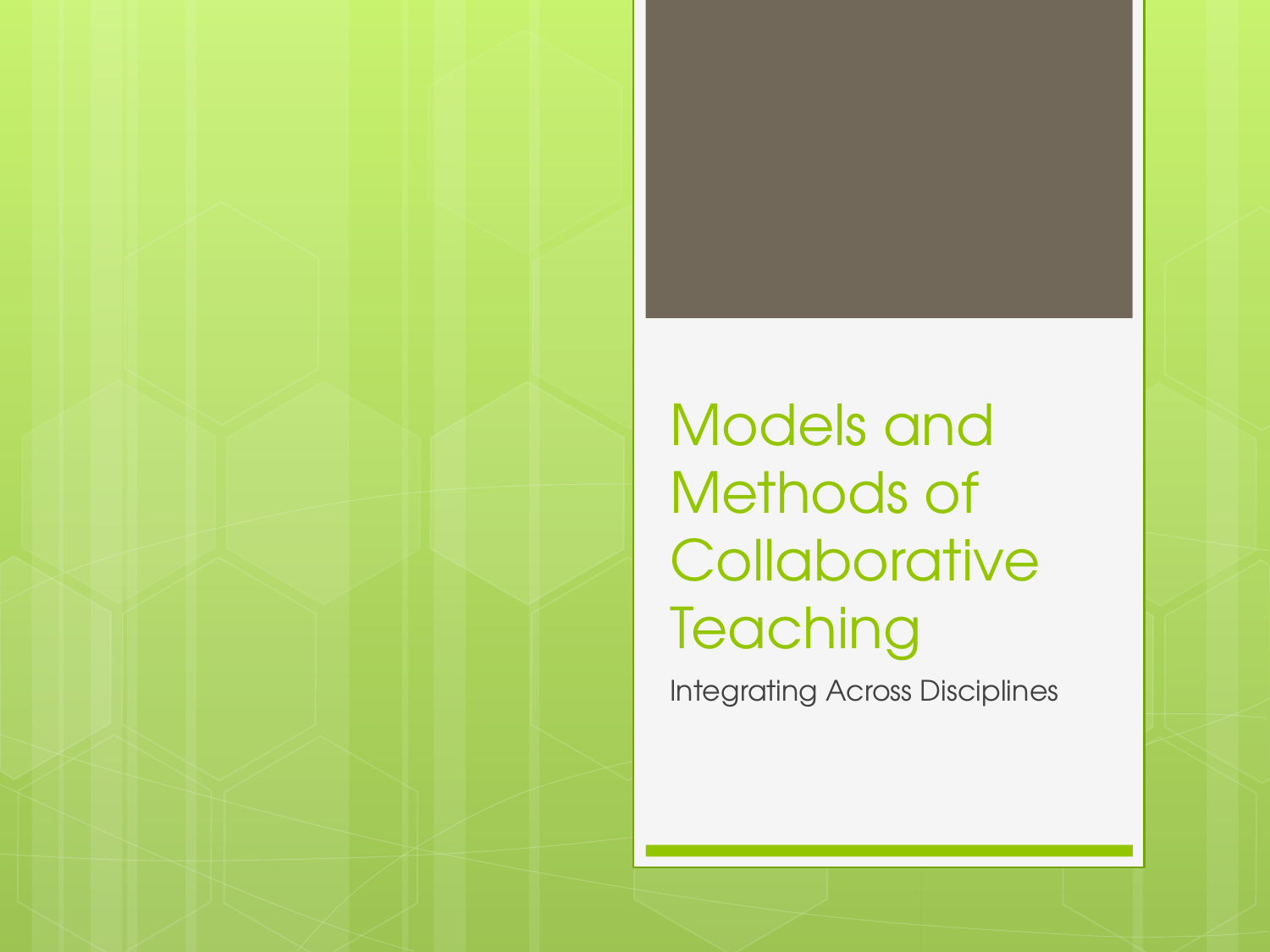

# Models and Methods of Collaborative Teaching
Integrating Across Disciplines